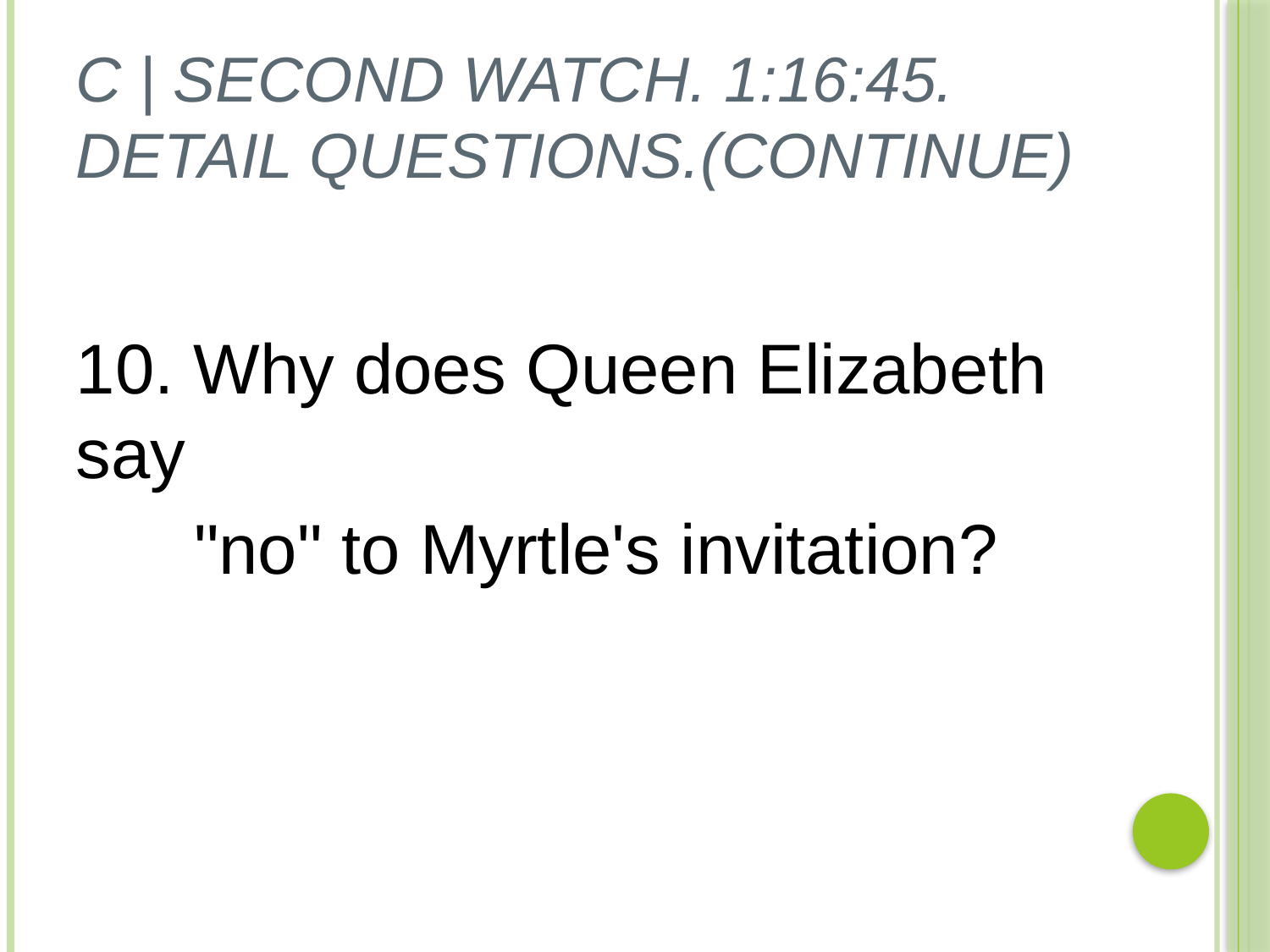

# C | Second Watch. 1:16:45. Detail Questions.(continue)

10. Why does Queen Elizabeth say
      "no" to Myrtle's invitation?